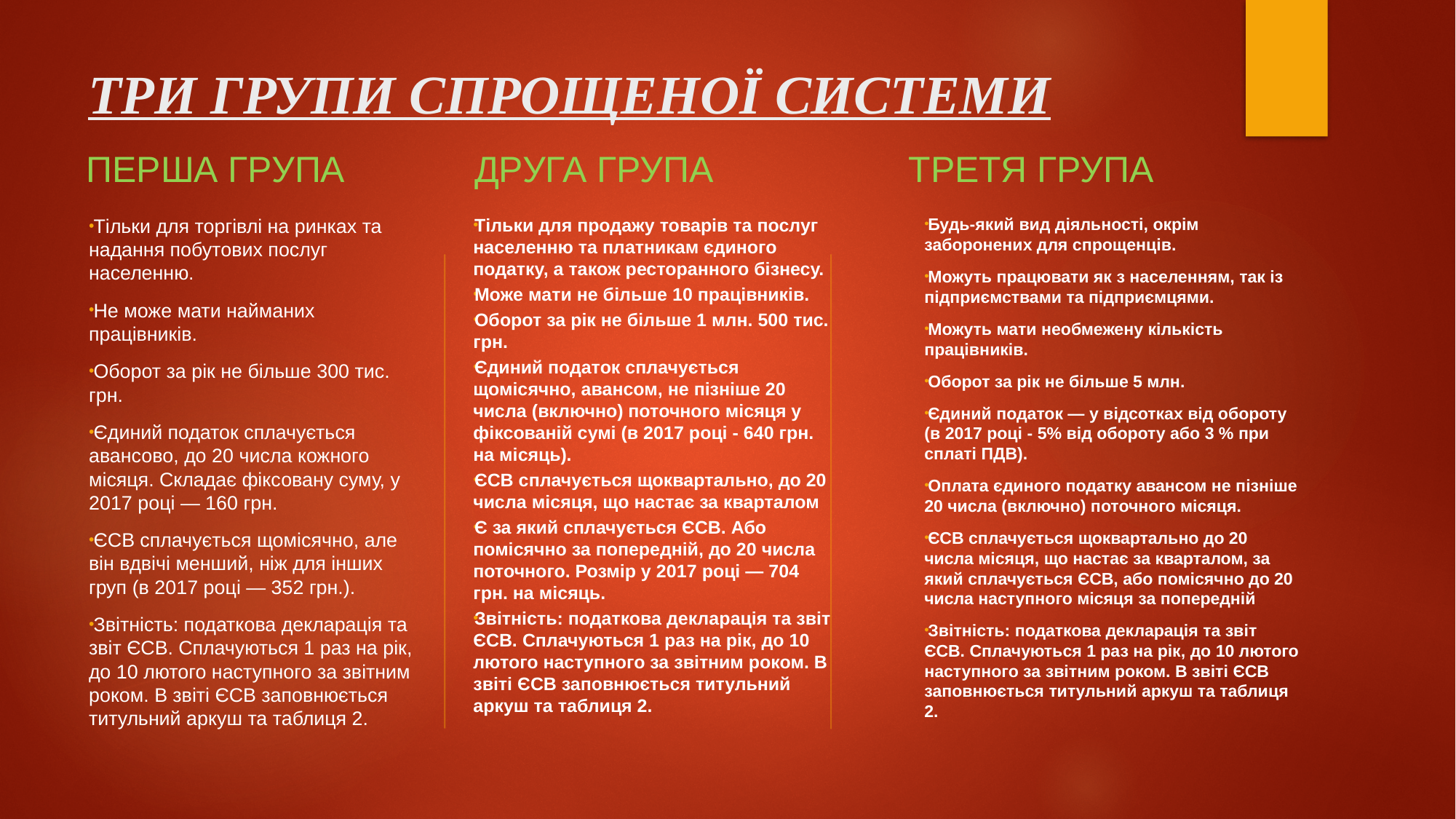

# ТРИ ГРУПИ СПРОЩЕНОЇ СИСТЕМИ
ПЕРША ГРУПА
ДРУГА ГРУПА
ТРЕТЯ ГРУПА
Тільки для торгівлі на ринках та надання побутових послуг населенню.
Не може мати найманих працівників.
Оборот за рік не більше 300 тис. грн.
Єдиний податок сплачується авансово, до 20 числа кожного місяця. Складає фіксовану суму, у 2017 році ― 160 грн.
ЄСВ сплачується щомісячно, але він вдвічі менший, ніж для інших груп (в 2017 році ― 352 грн.).
Звітність: податкова декларація та звіт ЄСВ. Сплачуються 1 раз на рік, до 10 лютого наступного за звітним роком. В звіті ЄСВ заповнюється титульний аркуш та таблиця 2.

Тільки для продажу товарів та послуг населенню та платникам єдиного податку, а також ресторанного бізнесу.
Може мати не більше 10 працівників.
Оборот за рік не більше 1 млн. 500 тис. грн.
Єдиний податок сплачується щомісячно, авансом, не пізніше 20 числа (включно) поточного місяця у фіксованій сумі (в 2017 році - 640 грн. на місяць).
ЄСВ сплачується щоквартально, до 20 числа місяця, що настає за кварталом
Є за який сплачується ЄСВ. Або помісячно за попередній, до 20 числа поточного. Розмір у 2017 році ― 704 грн. на місяць.
Звітність: податкова декларація та звіт ЄСВ. Сплачуються 1 раз на рік, до 10 лютого наступного за звітним роком. В звіті ЄСВ заповнюється титульний аркуш та таблиця 2.

Будь-який вид діяльності, окрім заборонених для спрощенців.
Можуть працювати як з населенням, так із підприємствами та підприємцями.
Можуть мати необмежену кількість працівників.
Оборот за рік не більше 5 млн.
Єдиний податок ― у відсотках від обороту (в 2017 році - 5% від обороту або 3 % при сплаті ПДВ).
Оплата єдиного податку авансом не пізніше 20 числа (включно) поточного місяця.
ЄСВ сплачується щоквартально до 20 числа місяця, що настає за кварталом, за який сплачується ЄСВ, або помісячно до 20 числа наступного місяця за попередній
Звітність: податкова декларація та звіт ЄСВ. Сплачуються 1 раз на рік, до 10 лютого наступного за звітним роком. В звіті ЄСВ заповнюється титульний аркуш та таблиця 2.